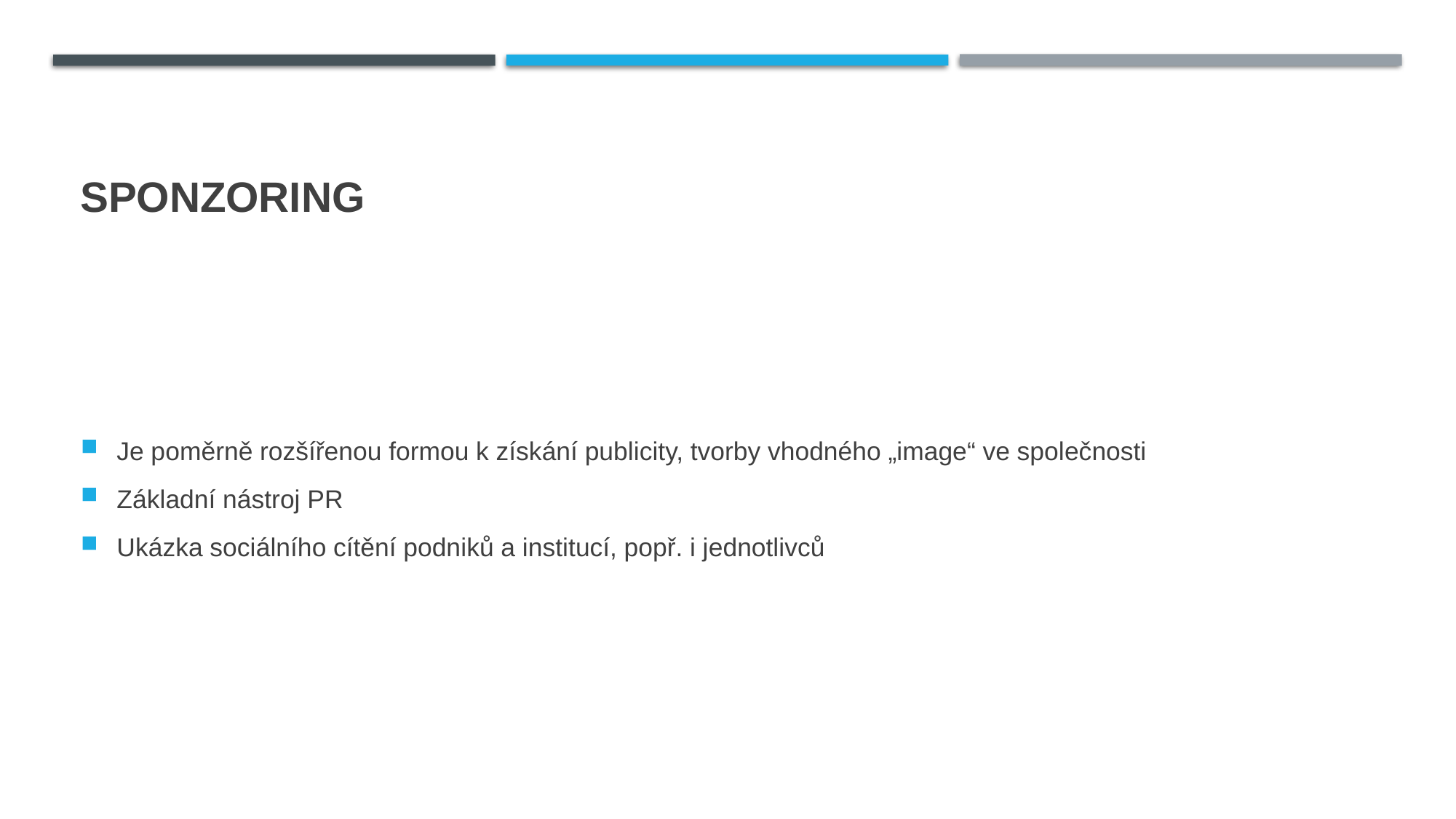

# sponzoring
Je poměrně rozšířenou formou k získání publicity, tvorby vhodného „image“ ve společnosti
Základní nástroj PR
Ukázka sociálního cítění podniků a institucí, popř. i jednotlivců